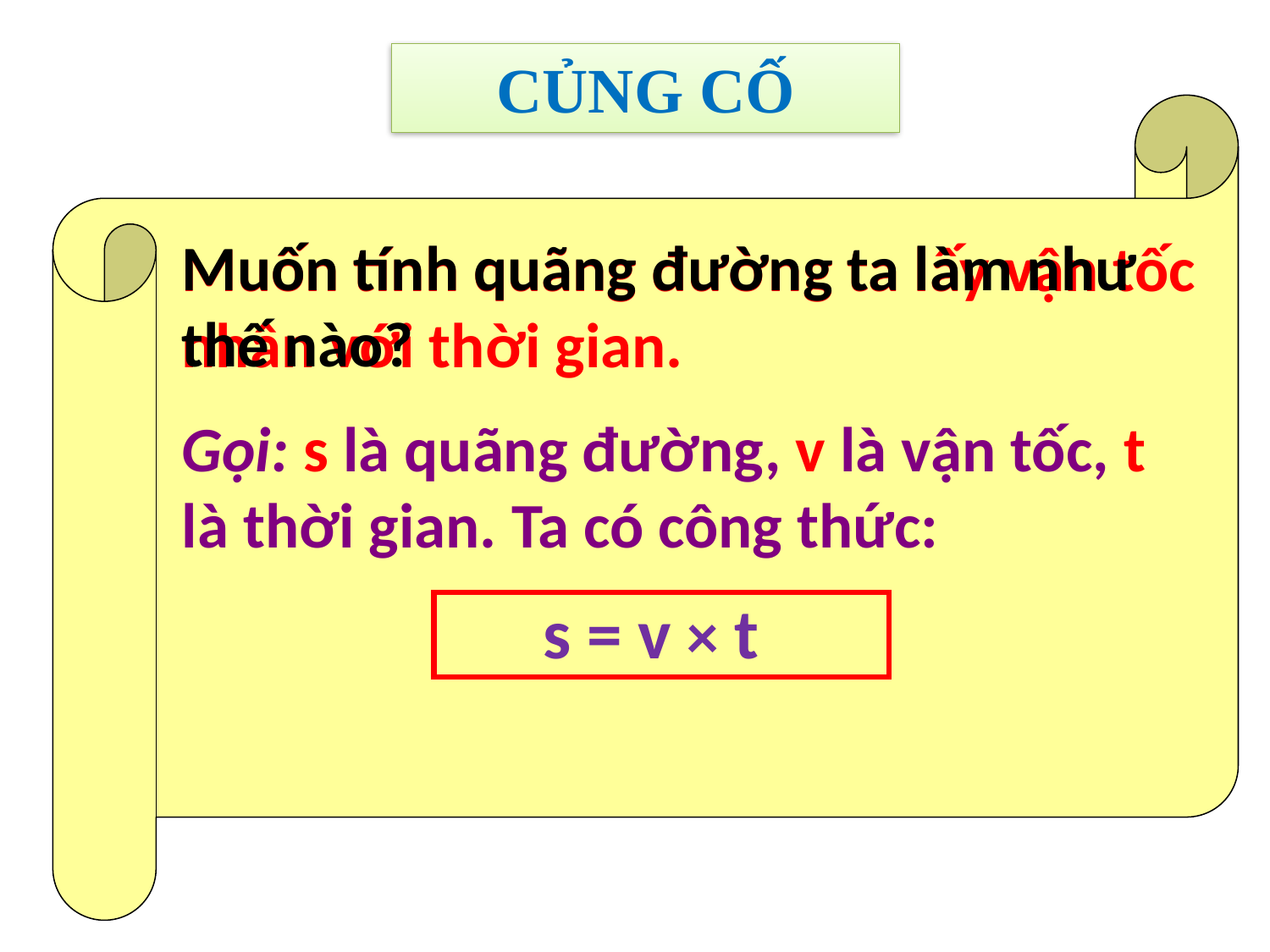

CỦNG CỐ

Muốn tính quãng đường ta làm như thế nào?
Muốn tính quãng đường ta lấy vận tốc nhân với thời gian.
Gọi: s là quãng đường, v là vận tốc, t là thời gian. Ta có công thức:
s = v × t